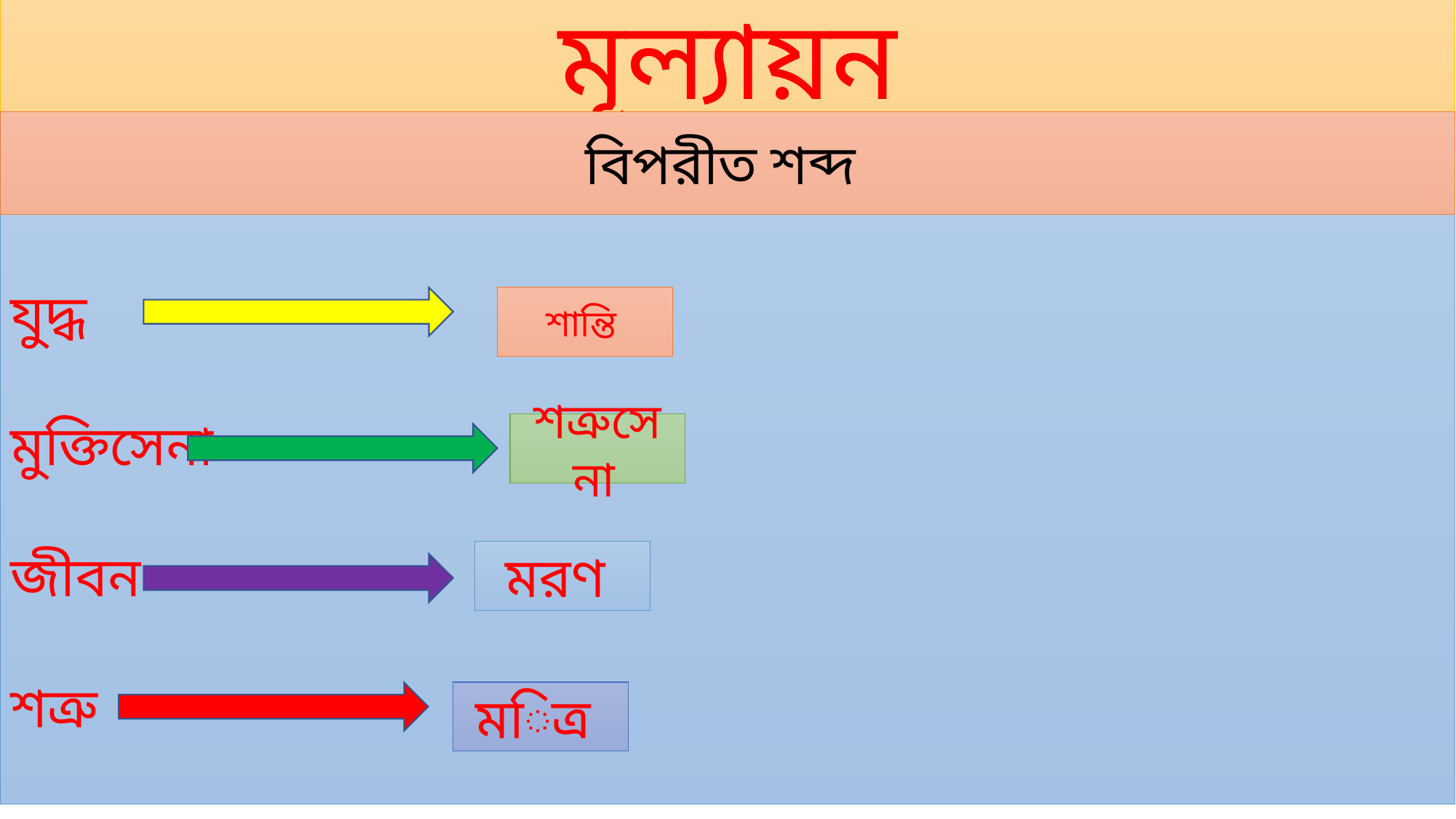

মূল্যায়ন
বিপরীত শব্দ
যুদ্ধ

মুক্তিসেনা

জীবন

শত্রু

শান্তি
শত্রুসেনা

মরণ

মিত্র